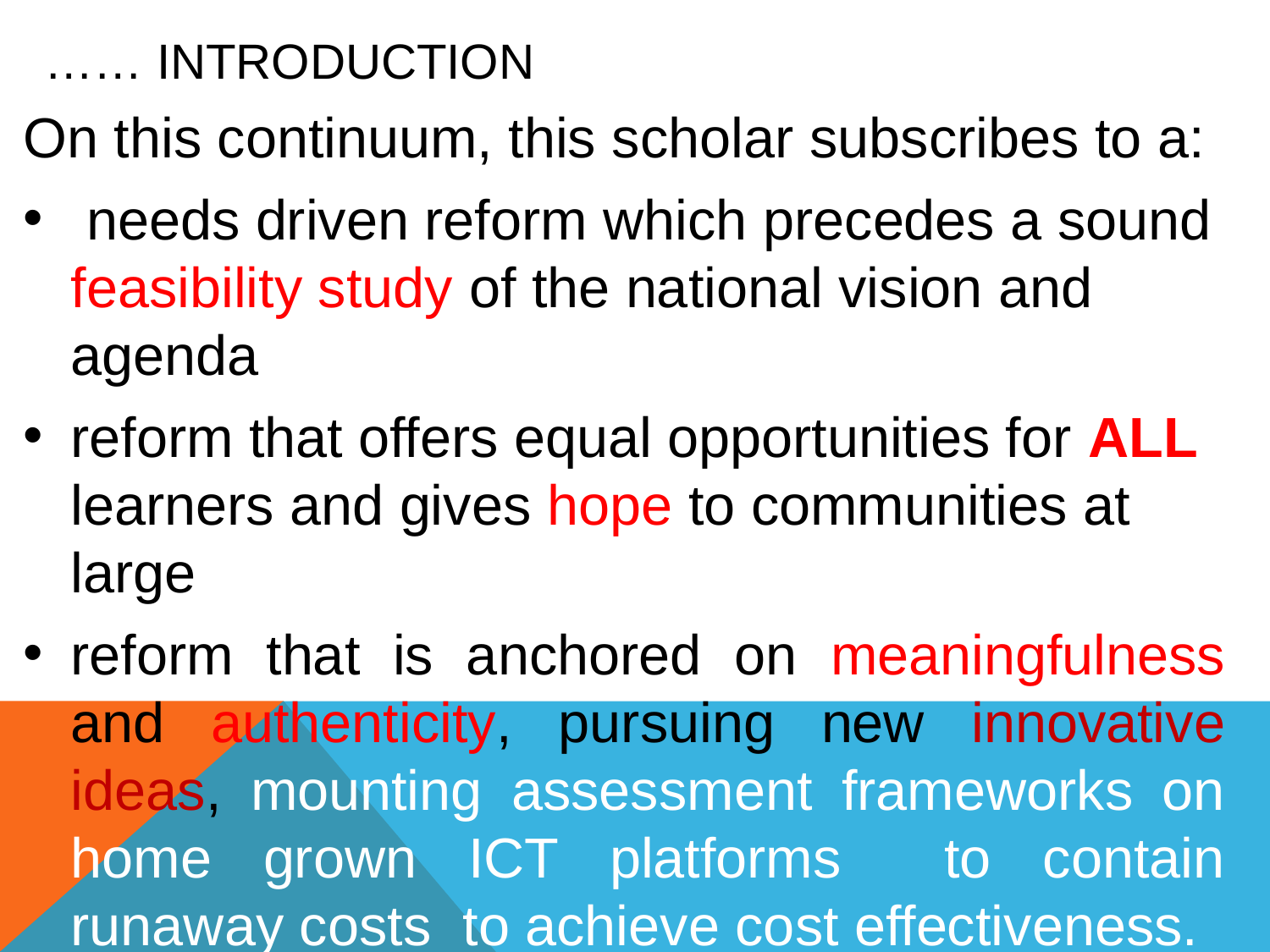

# …… Introduction
On this continuum, this scholar subscribes to a:
 needs driven reform which precedes a sound feasibility study of the national vision and agenda
reform that offers equal opportunities for ALL learners and gives hope to communities at large
reform that is anchored on meaningfulness and authenticity, pursuing new innovative ideas, mounting assessment frameworks on home grown ICT platforms  to contain runaway costs  to achieve cost effectiveness.